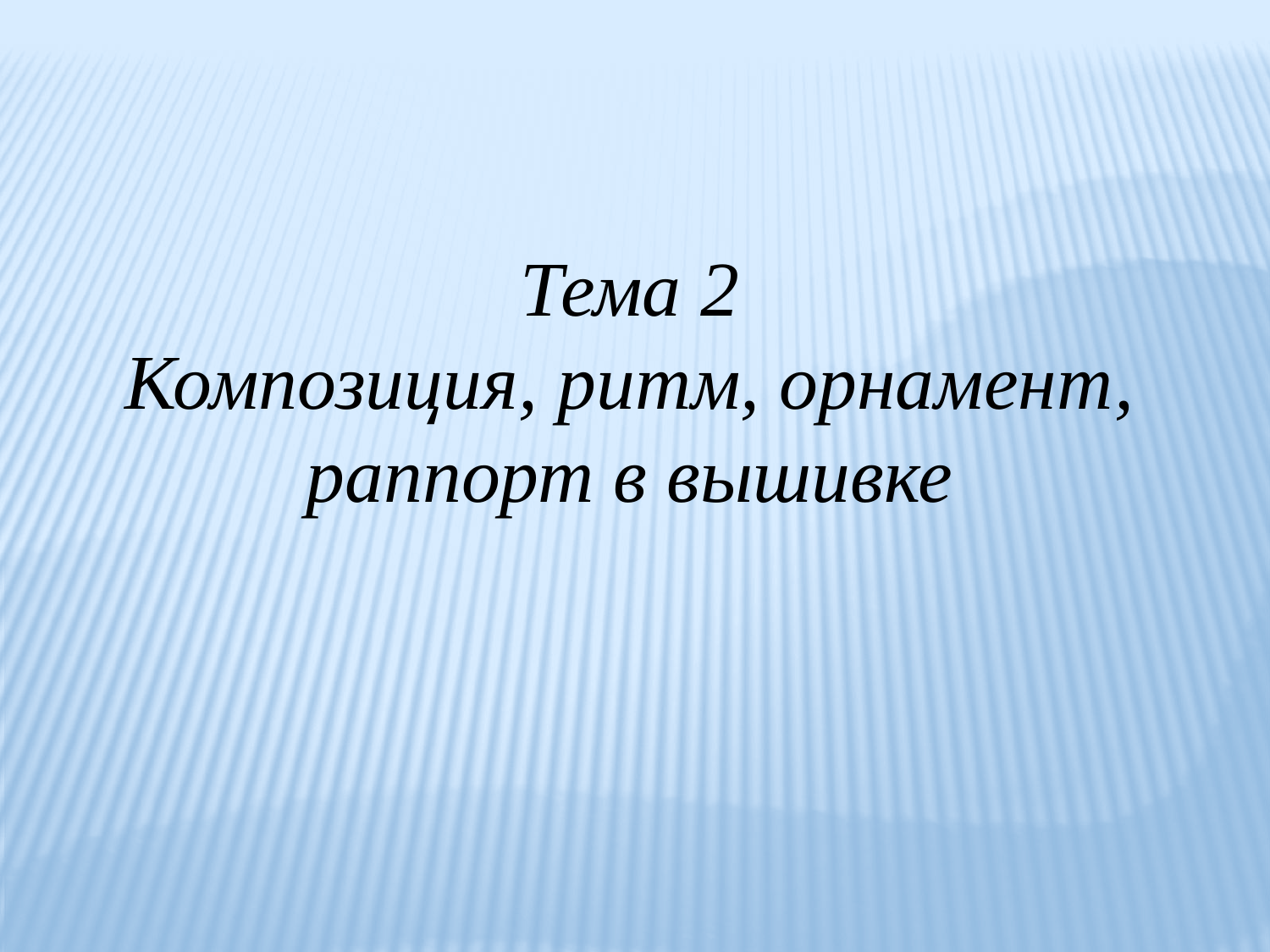

Тема 2
Композиция, ритм, орнамент, раппорт в вышивке